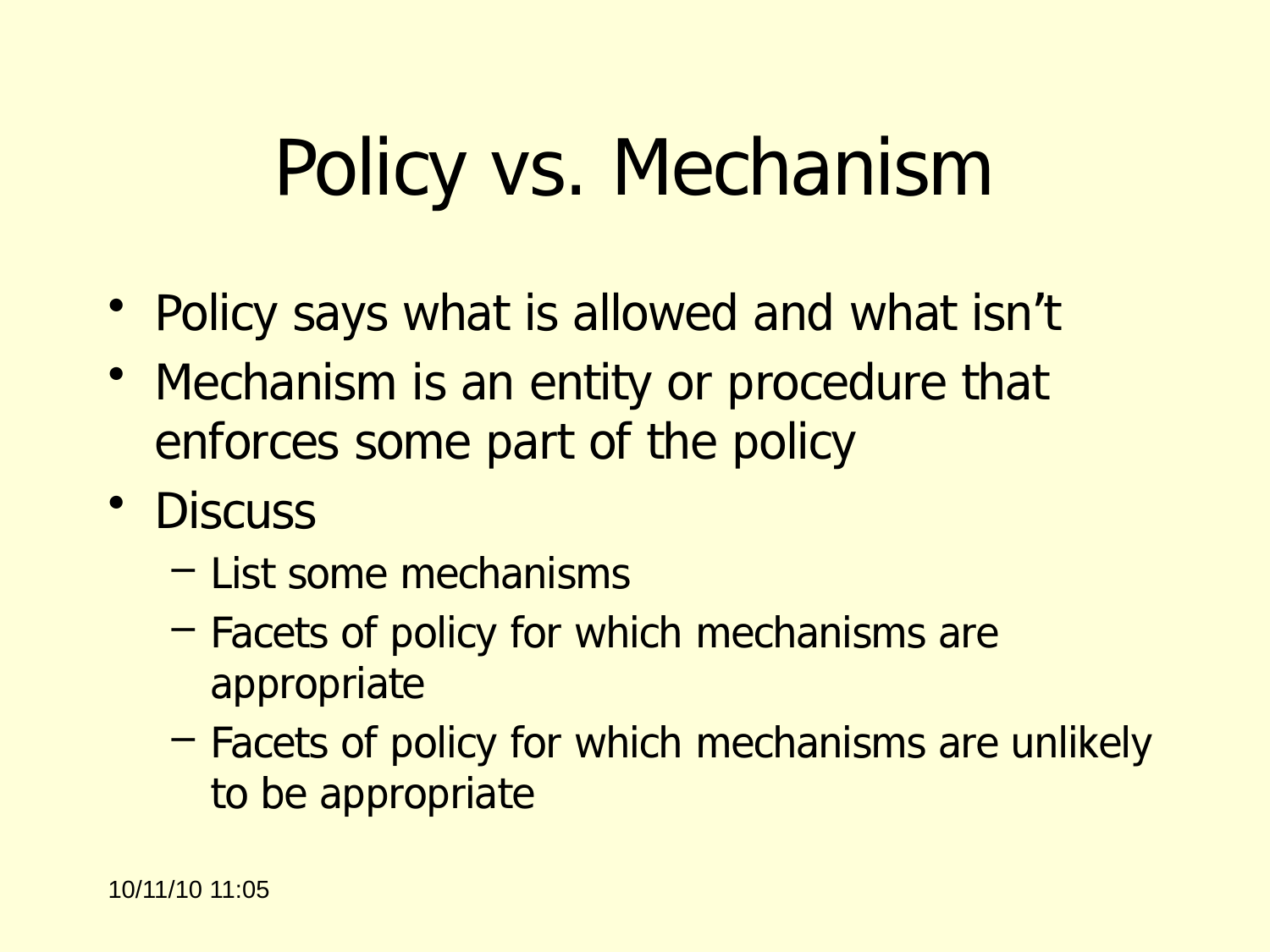

# Policy vs. Mechanism
Policy says what is allowed and what isn’t
Mechanism is an entity or procedure that enforces some part of the policy
Discuss
List some mechanisms
Facets of policy for which mechanisms are appropriate
Facets of policy for which mechanisms are unlikely to be appropriate
10/11/10 11:05